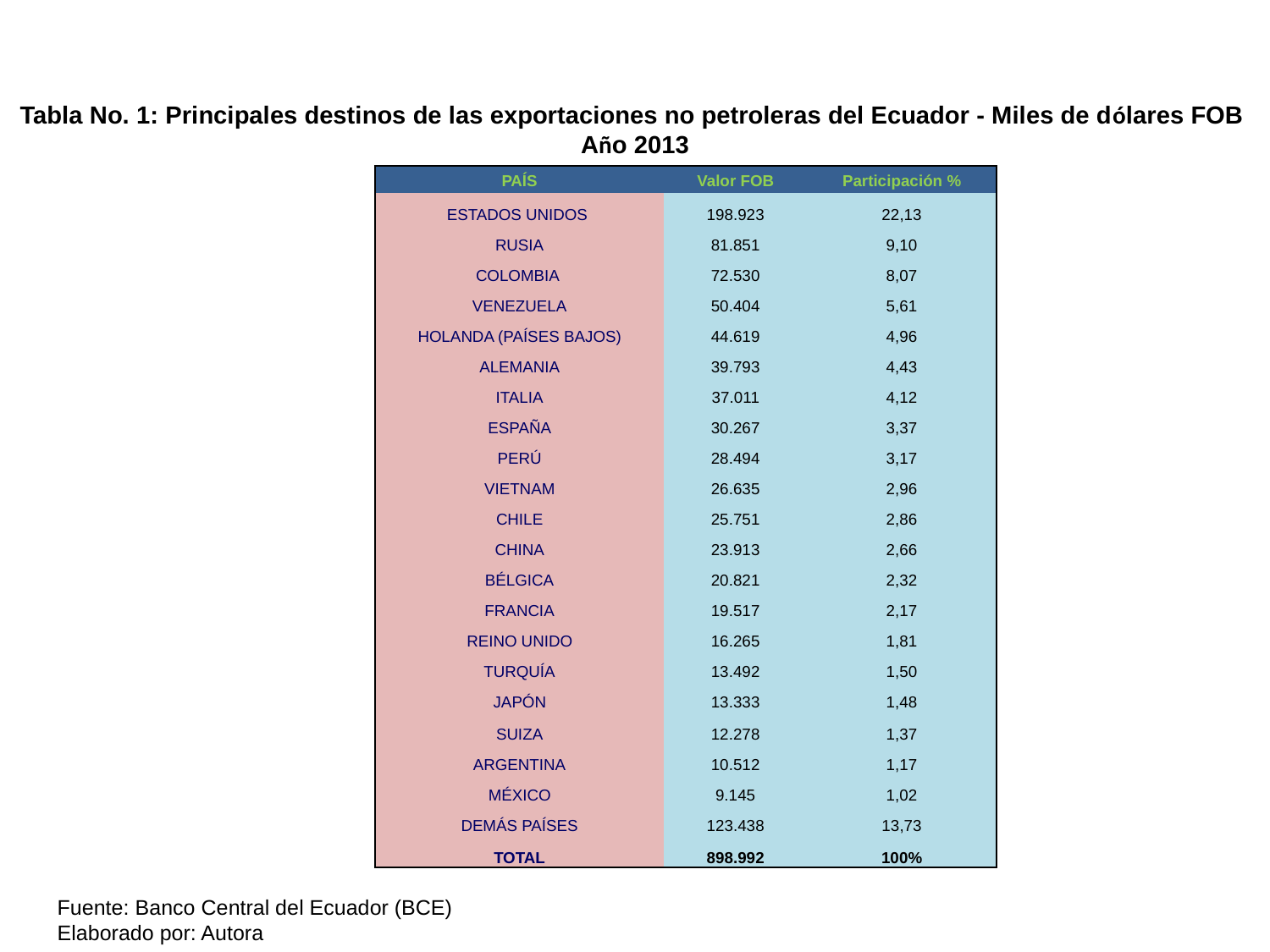

Tabla No. 1: Principales destinos de las exportaciones no petroleras del Ecuador - Miles de dólares FOB
Año 2013
| PAÍS | Valor FOB | Participación % |
| --- | --- | --- |
| ESTADOS UNIDOS | 198.923 | 22,13 |
| RUSIA | 81.851 | 9,10 |
| COLOMBIA | 72.530 | 8,07 |
| VENEZUELA | 50.404 | 5,61 |
| HOLANDA (PAÍSES BAJOS) | 44.619 | 4,96 |
| ALEMANIA | 39.793 | 4,43 |
| ITALIA | 37.011 | 4,12 |
| ESPAÑA | 30.267 | 3,37 |
| PERÚ | 28.494 | 3,17 |
| VIETNAM | 26.635 | 2,96 |
| CHILE | 25.751 | 2,86 |
| CHINA | 23.913 | 2,66 |
| BÉLGICA | 20.821 | 2,32 |
| FRANCIA | 19.517 | 2,17 |
| REINO UNIDO | 16.265 | 1,81 |
| TURQUÍA | 13.492 | 1,50 |
| JAPÓN | 13.333 | 1,48 |
| SUIZA | 12.278 | 1,37 |
| ARGENTINA | 10.512 | 1,17 |
| MÉXICO | 9.145 | 1,02 |
| DEMÁS PAÍSES | 123.438 | 13,73 |
| TOTAL | 898.992 | 100% |
Fuente: Banco Central del Ecuador (BCE)
Elaborado por: Autora